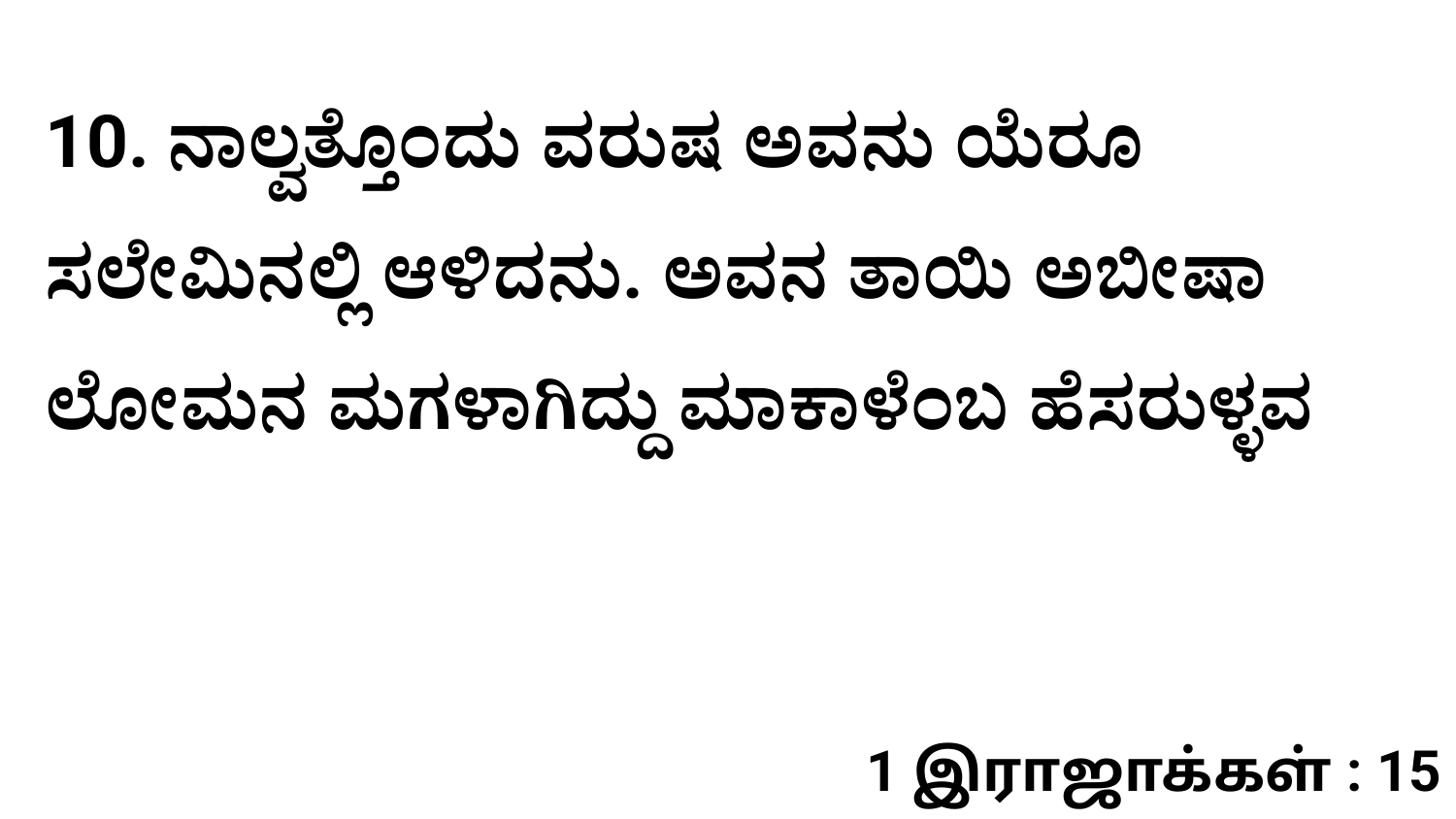

10. ನಾಲ್ವತ್ತೊಂದು ವರುಷ ಅವನು ಯೆರೂ ಸಲೇಮಿನಲ್ಲಿ ಆಳಿದನು. ಅವನ ತಾಯಿ ಅಬೀಷಾ ಲೋಮನ ಮಗಳಾಗಿದ್ದು ಮಾಕಾಳೆಂಬ ಹೆಸರುಳ್ಳವ
1 இராஜாக்கள் : 15